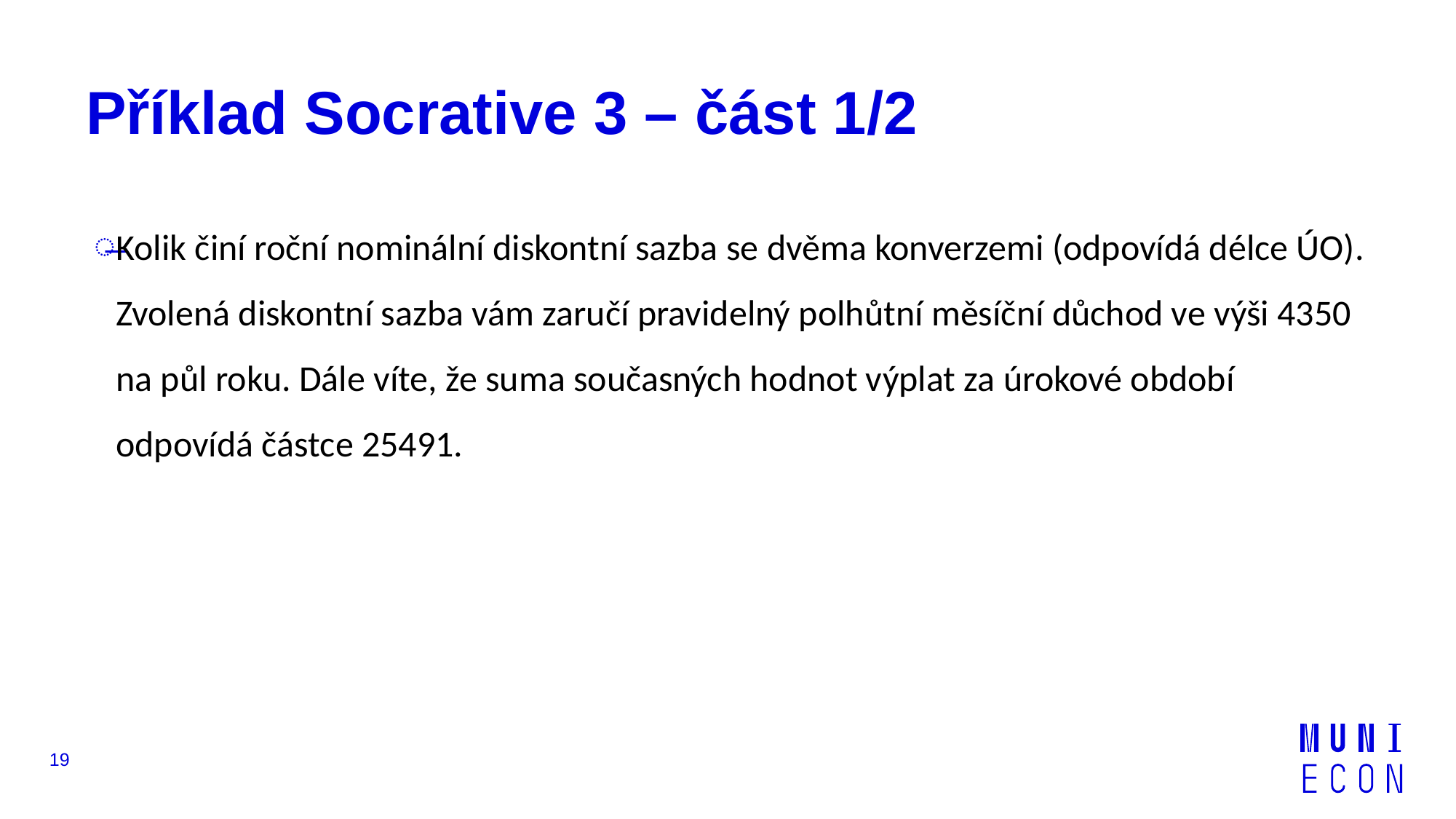

# Příklad Socrative 3 – část 1/2
Kolik činí roční nominální diskontní sazba se dvěma konverzemi (odpovídá délce ÚO). Zvolená diskontní sazba vám zaručí pravidelný polhůtní měsíční důchod ve výši 4350 na půl roku. Dále víte, že suma současných hodnot výplat za úrokové období odpovídá částce 25491.

19